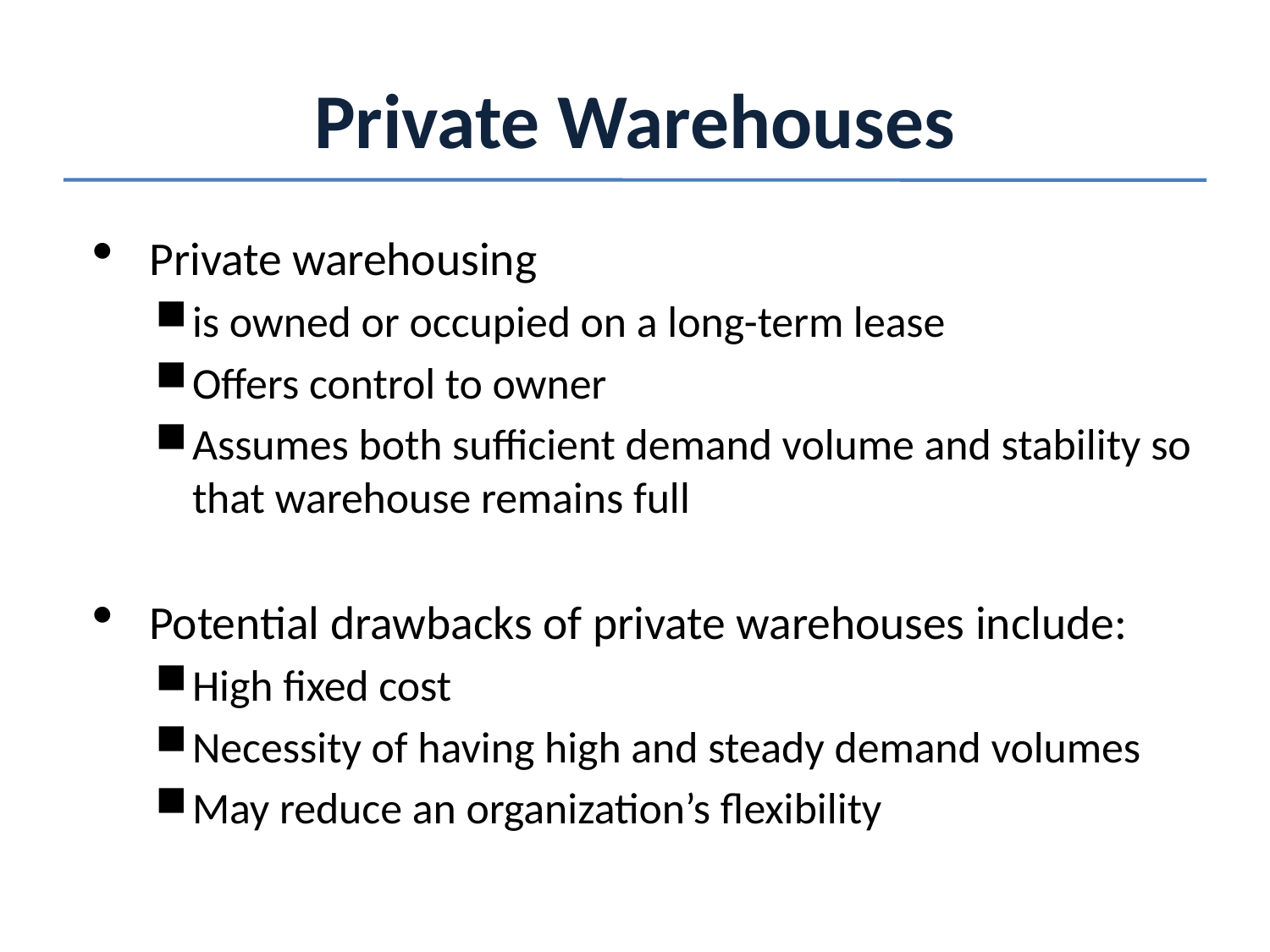

# Private Warehouses
Private warehousing
is owned or occupied on a long-term lease
Offers control to owner
Assumes both sufficient demand volume and stability so that warehouse remains full

Potential drawbacks of private warehouses include:
High fixed cost
Necessity of having high and steady demand volumes
May reduce an organization’s flexibility